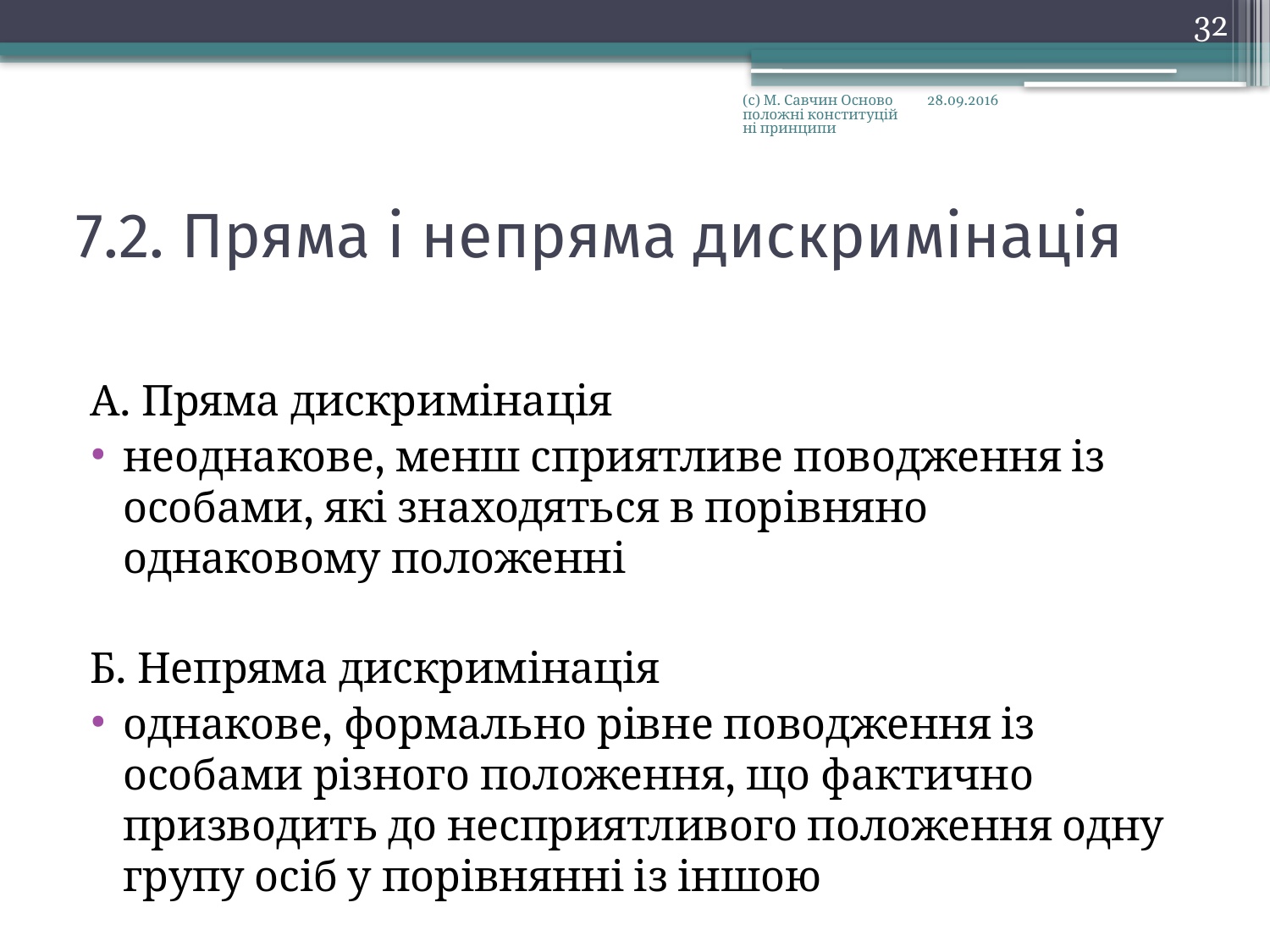

32
(с) М. Савчин Основоположні конституційні принципи
28.09.2016
# 7.2. Пряма і непряма дискримінація

А. Пряма дискримінація
неоднакове, менш сприятливе поводження із особами, які знаходяться в порівняно однаковому положенні

Б. Непряма дискримінація
однакове, формально рівне поводження із особами різного положення, що фактично призводить до несприятливого положення одну групу осіб у порівнянні із іншою